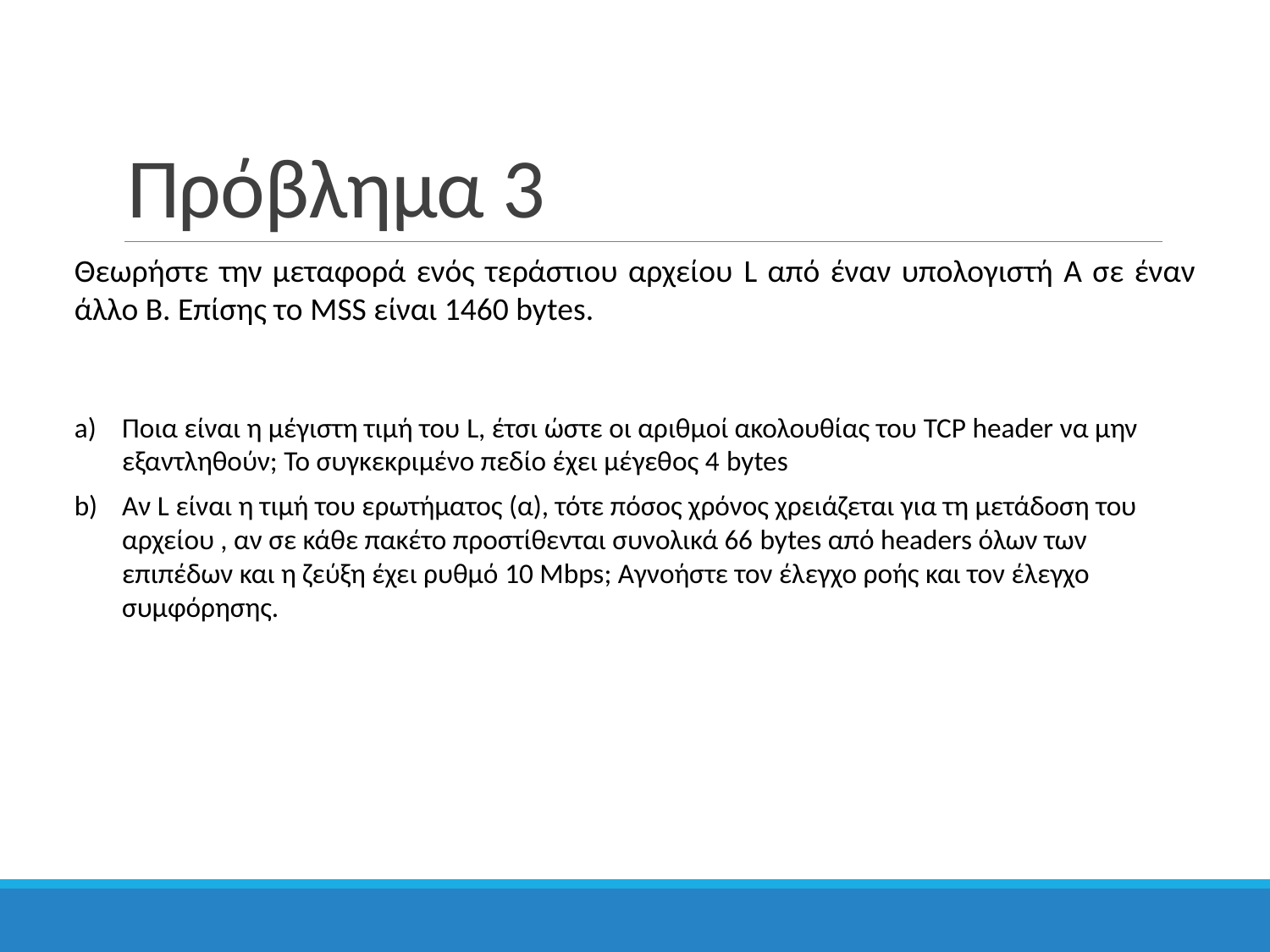

# Πρόβλημα 3
Θεωρήστε την μεταφορά ενός τεράστιου αρχείου L από έναν υπολογιστή Α σε έναν άλλο Β. Επίσης το MSS είναι 1460 bytes.

Ποια είναι η μέγιστη τιμή του L, έτσι ώστε οι αριθμοί ακολουθίας του TCP header να μην εξαντληθούν; Το συγκεκριμένο πεδίο έχει μέγεθος 4 bytes
Αν L είναι η τιμή του ερωτήματος (α), τότε πόσος χρόνος χρειάζεται για τη μετάδοση του αρχείου , αν σε κάθε πακέτο προστίθενται συνολικά 66 bytes από headers όλων των επιπέδων και η ζεύξη έχει ρυθμό 10 Mbps; Αγνοήστε τον έλεγχο ροής και τον έλεγχο συμφόρησης.